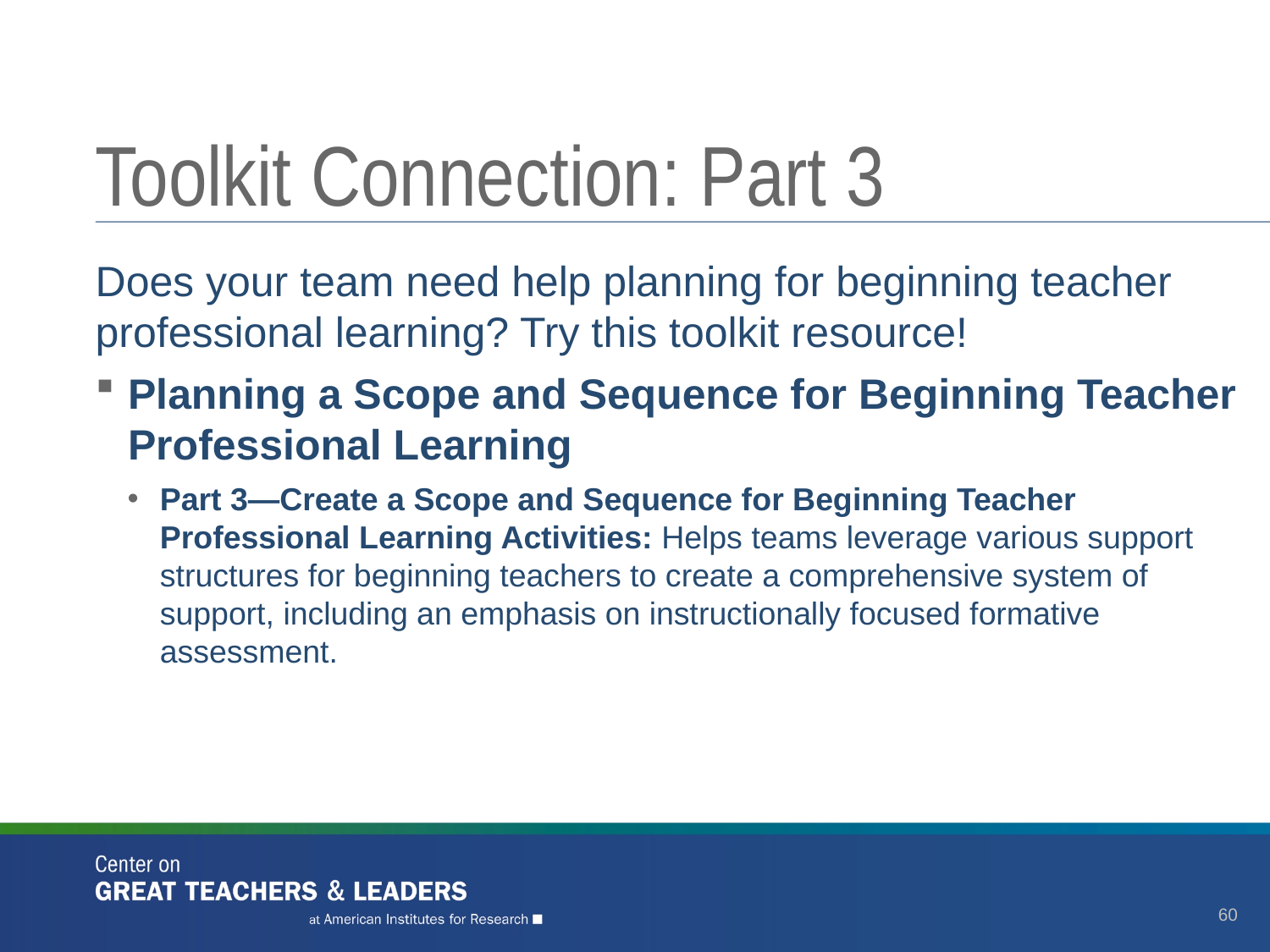

# Toolkit Connection: Part 3
Does your team need help planning for beginning teacher professional learning? Try this toolkit resource!
Planning a Scope and Sequence for Beginning Teacher Professional Learning
Part 3—Create a Scope and Sequence for Beginning Teacher Professional Learning Activities: Helps teams leverage various support structures for beginning teachers to create a comprehensive system of support, including an emphasis on instructionally focused formative assessment.
60